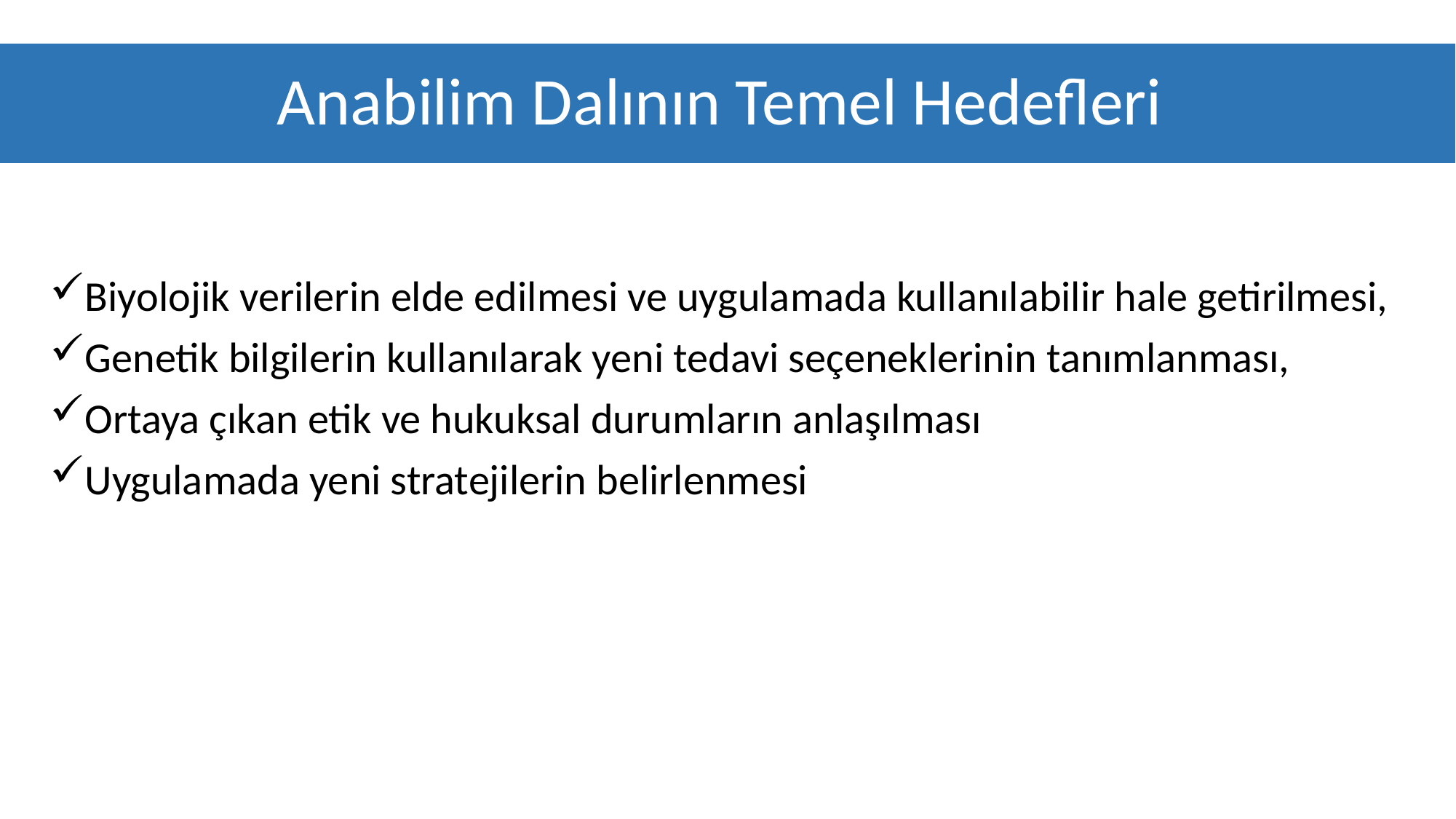

# Anabilim Dalının Temel Hedefleri
Biyolojik verilerin elde edilmesi ve uygulamada kullanılabilir hale getirilmesi,
Genetik bilgilerin kullanılarak yeni tedavi seçeneklerinin tanımlanması,
Ortaya çıkan etik ve hukuksal durumların anlaşılması
Uygulamada yeni stratejilerin belirlenmesi